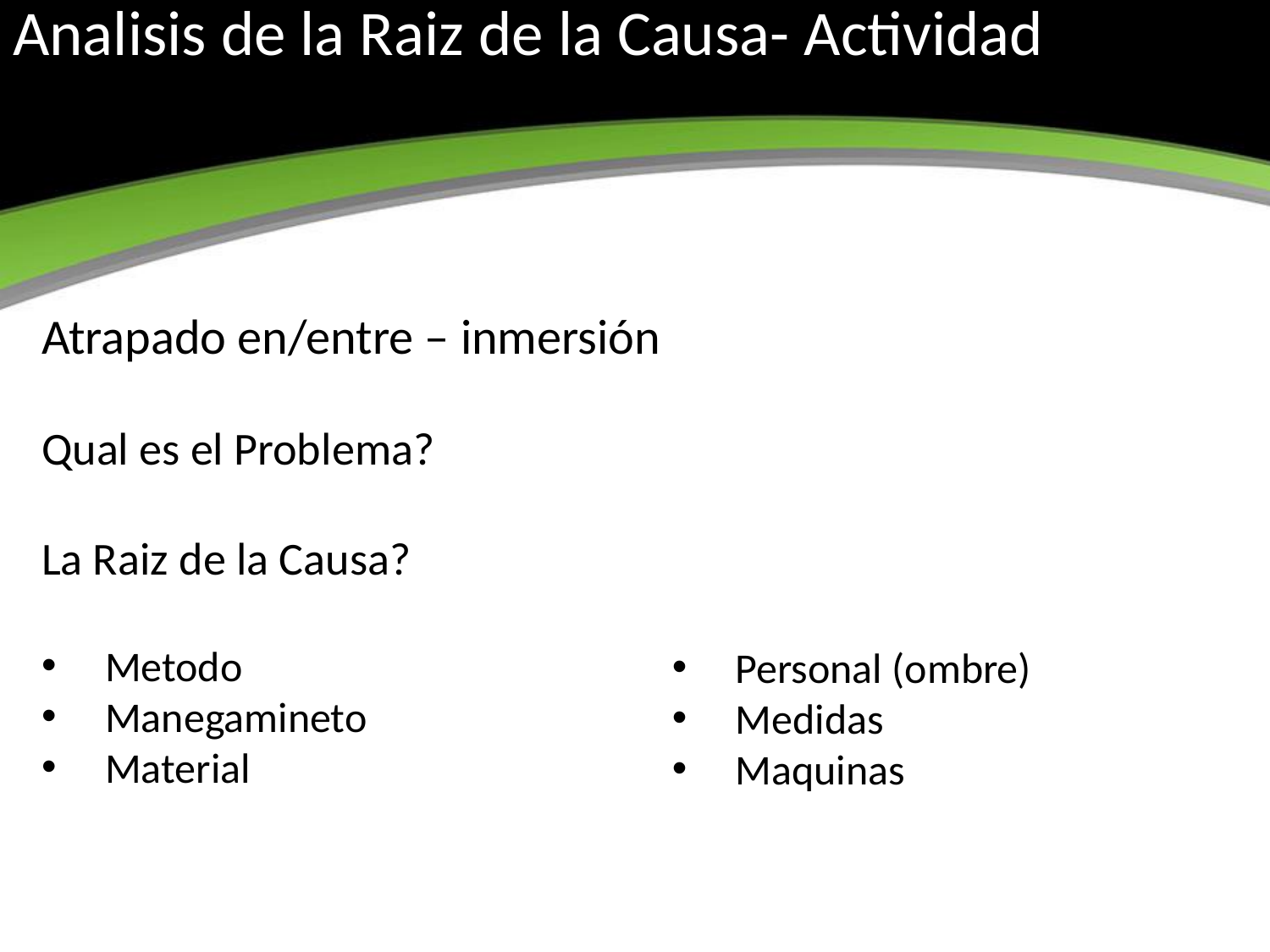

# Analisis de la Raiz de la Causa- Actividad
Atrapado en/entre – inmersión

Qual es el Problema?

La Raiz de la Causa?

Metodo
Manegamineto
Material

Personal (ombre)
Medidas
Maquinas